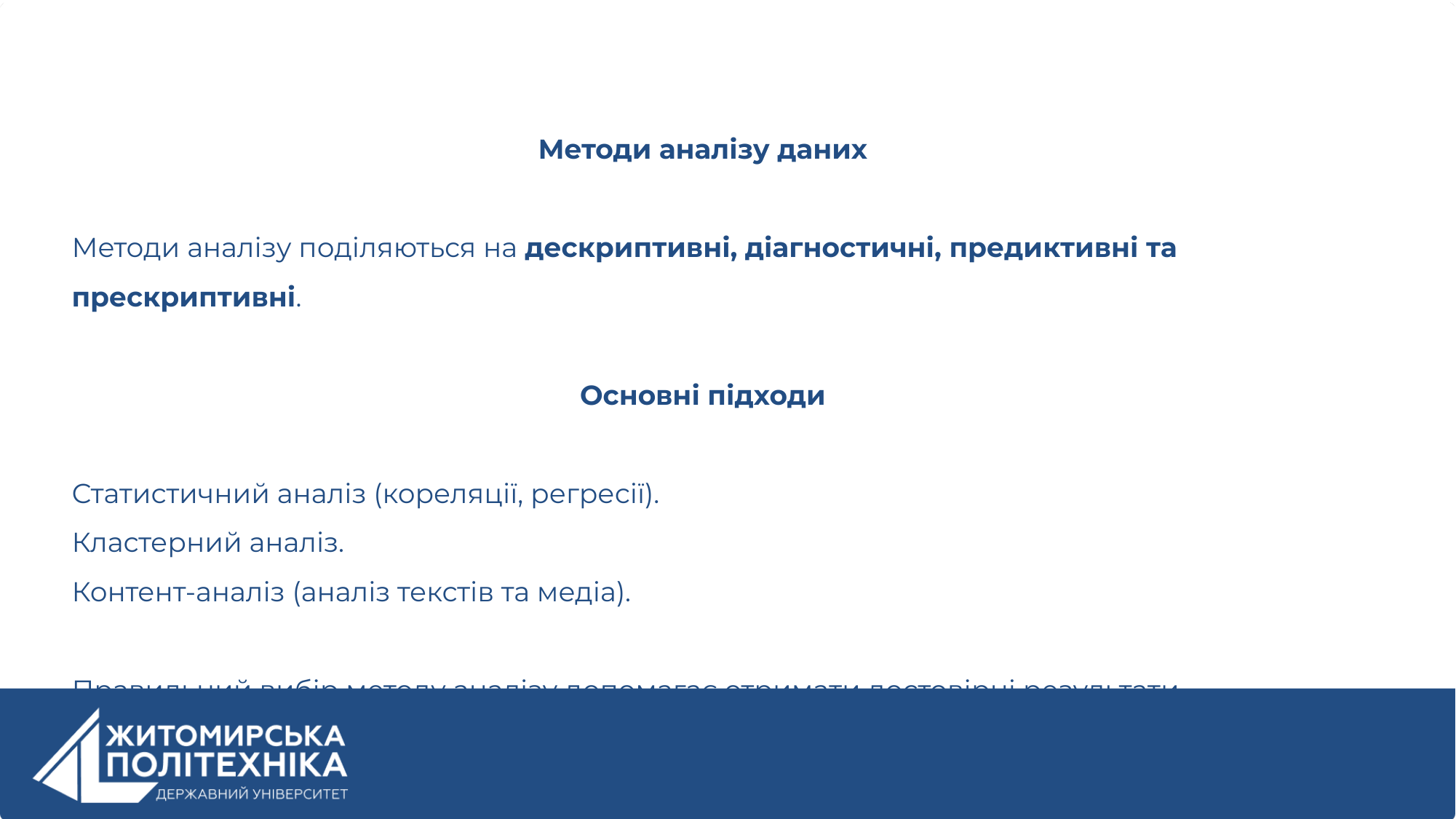

Методи аналізу даних

Методи аналізу поділяються на дескриптивні, діагностичні, предиктивні та прескриптивні.

Основні підходи
Статистичний аналіз (кореляції, регресії).
Кластерний аналіз.
Контент-аналіз (аналіз текстів та медіа).

Правильний вибір методу аналізу допомагає отримати достовірні результати.